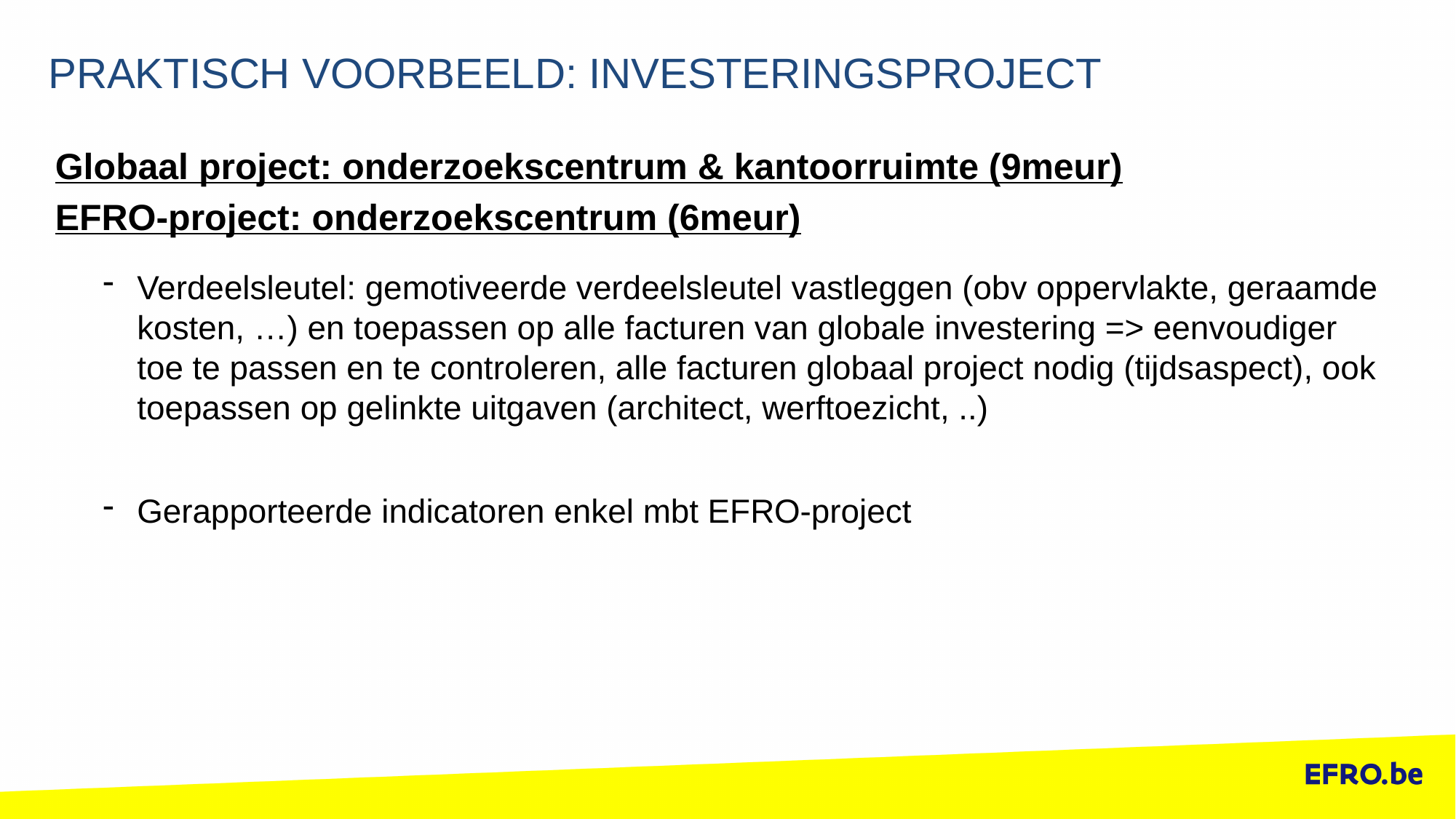

# PRAKTISCH VOORBEELD: INVESTERINGSPROJECT
Globaal project: onderzoekscentrum & kantoorruimte (9meur)
EFRO-project: onderzoekscentrum (6meur)

Verdeelsleutel: gemotiveerde verdeelsleutel vastleggen (obv oppervlakte, geraamde kosten, …) en toepassen op alle facturen van globale investering => eenvoudiger toe te passen en te controleren, alle facturen globaal project nodig (tijdsaspect), ook toepassen op gelinkte uitgaven (architect, werftoezicht, ..)

Gerapporteerde indicatoren enkel mbt EFRO-project